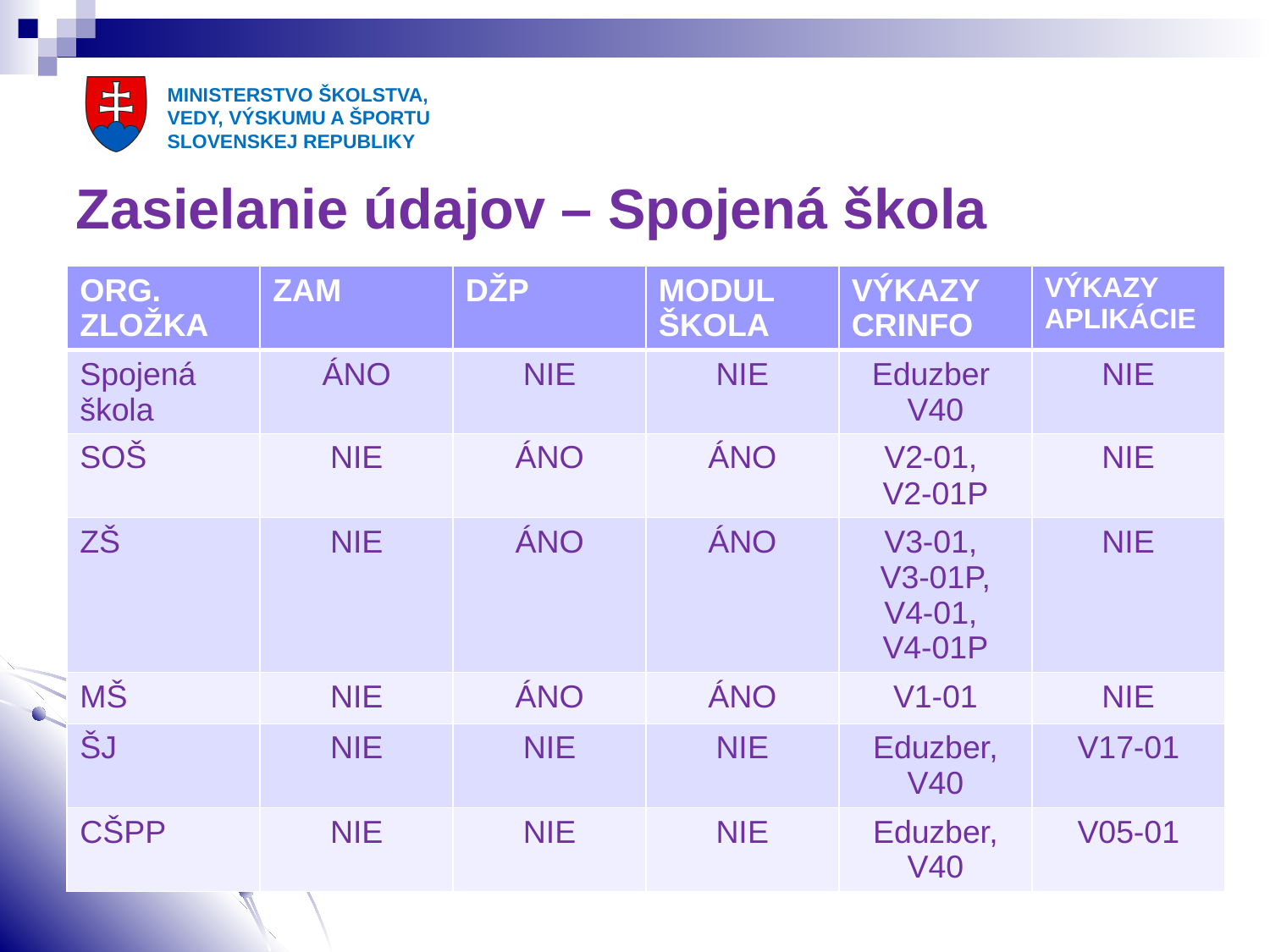

# Zasielanie údajov – Spojená škola
| ORG. ZLOŽKA | ZAM | DŽP | MODUL ŠKOLA | VÝKAZY CRINFO | VÝKAZY APLIKÁCIE |
| --- | --- | --- | --- | --- | --- |
| Spojená škola | ÁNO | NIE | NIE | Eduzber V40 | NIE |
| SOŠ | NIE | ÁNO | ÁNO | V2-01, V2-01P | NIE |
| ZŠ | NIE | ÁNO | ÁNO | V3-01, V3-01P, V4-01, V4-01P | NIE |
| MŠ | NIE | ÁNO | ÁNO | V1-01 | NIE |
| ŠJ | NIE | NIE | NIE | Eduzber, V40 | V17-01 |
| CŠPP | NIE | NIE | NIE | Eduzber, V40 | V05-01 |